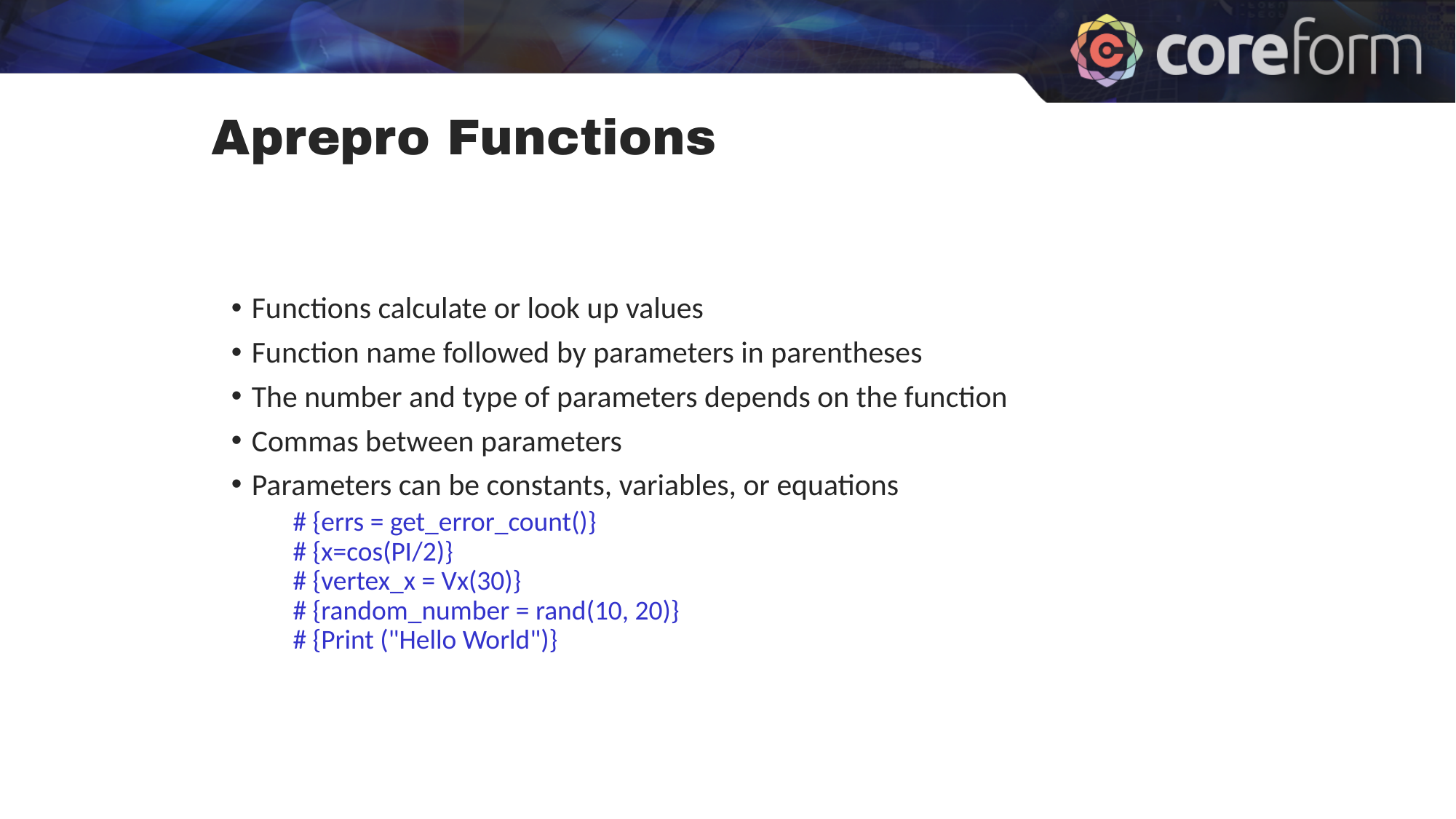

Aprepro Functions
Functions calculate or look up values
Function name followed by parameters in parentheses
The number and type of parameters depends on the function
Commas between parameters
Parameters can be constants, variables, or equations
# {errs = get_error_count()} # {x=cos(PI/2)} # {vertex_x = Vx(30)} # {random_number = rand(10, 20)} # {Print ("Hello World")}
CUBIT Basic Tutorial